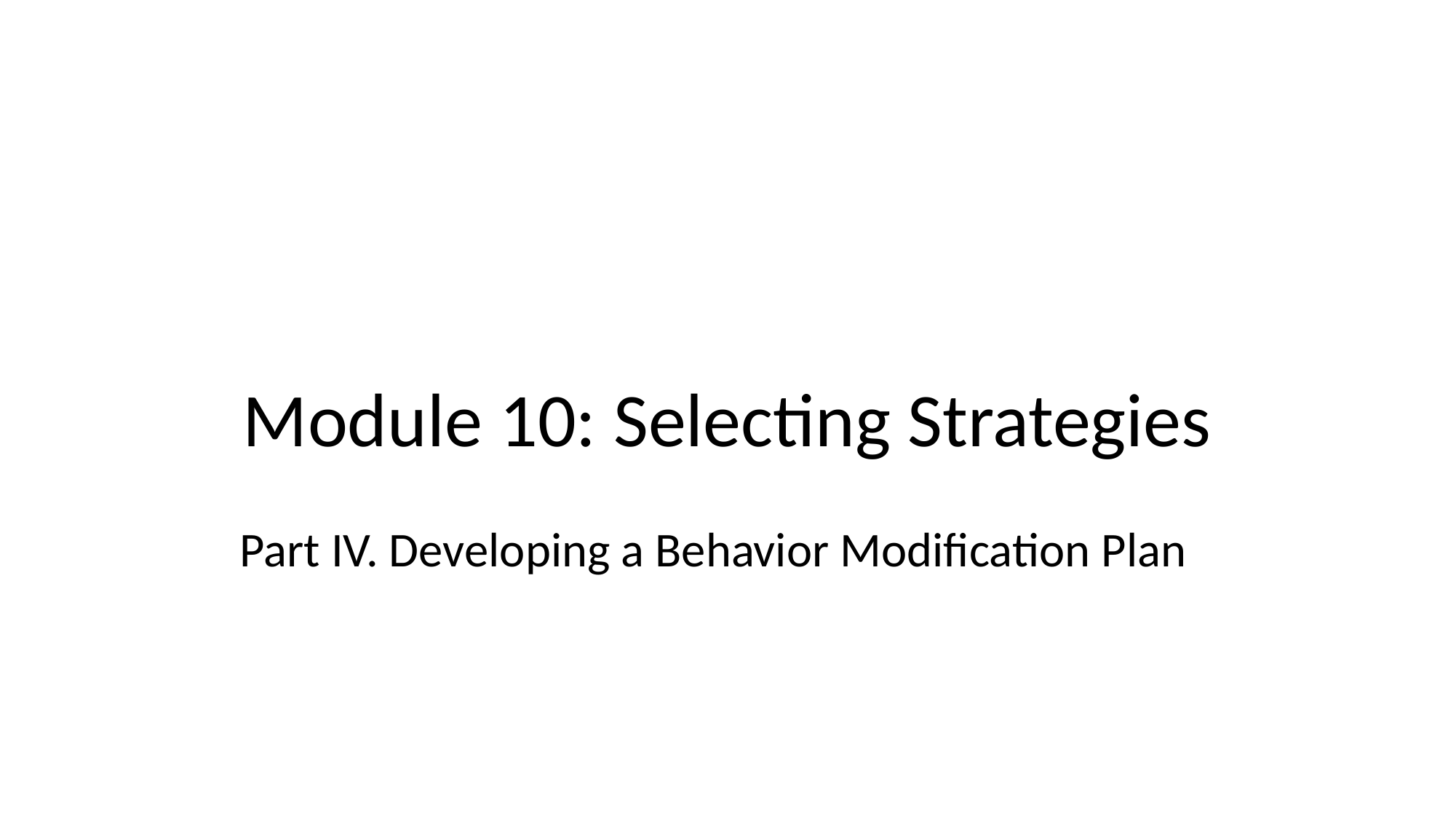

# Module 10: Selecting Strategies
Part IV. Developing a Behavior Modification Plan